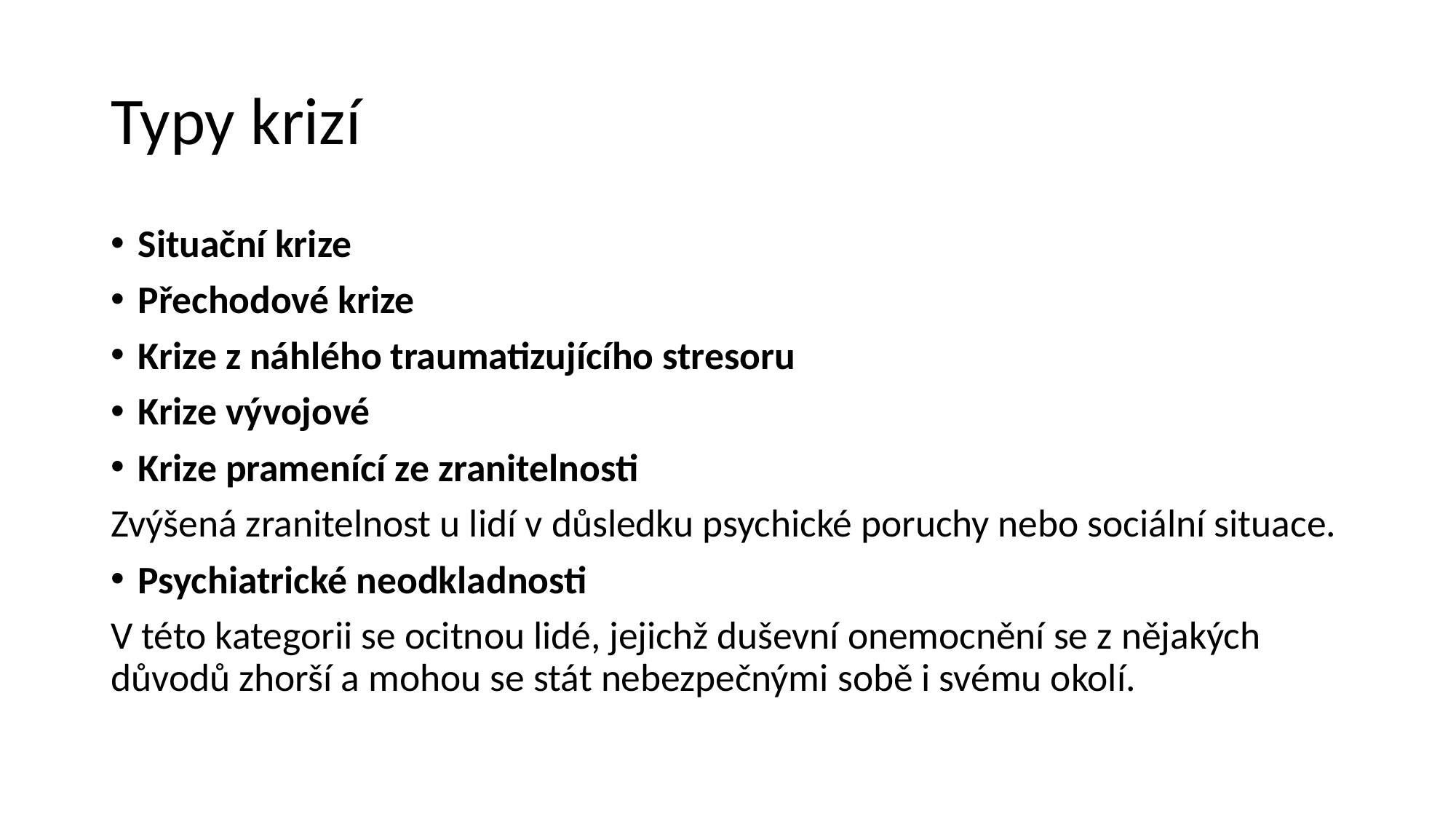

# Typy krizí
Situační krize
Přechodové krize
Krize z náhlého traumatizujícího stresoru
Krize vývojové
Krize pramenící ze zranitelnosti
Zvýšená zranitelnost u lidí v důsledku psychické poruchy nebo sociální situace.
Psychiatrické neodkladnosti
V této kategorii se ocitnou lidé, jejichž duševní onemocnění se z nějakých důvodů zhorší a mohou se stát nebezpečnými sobě i svému okolí.